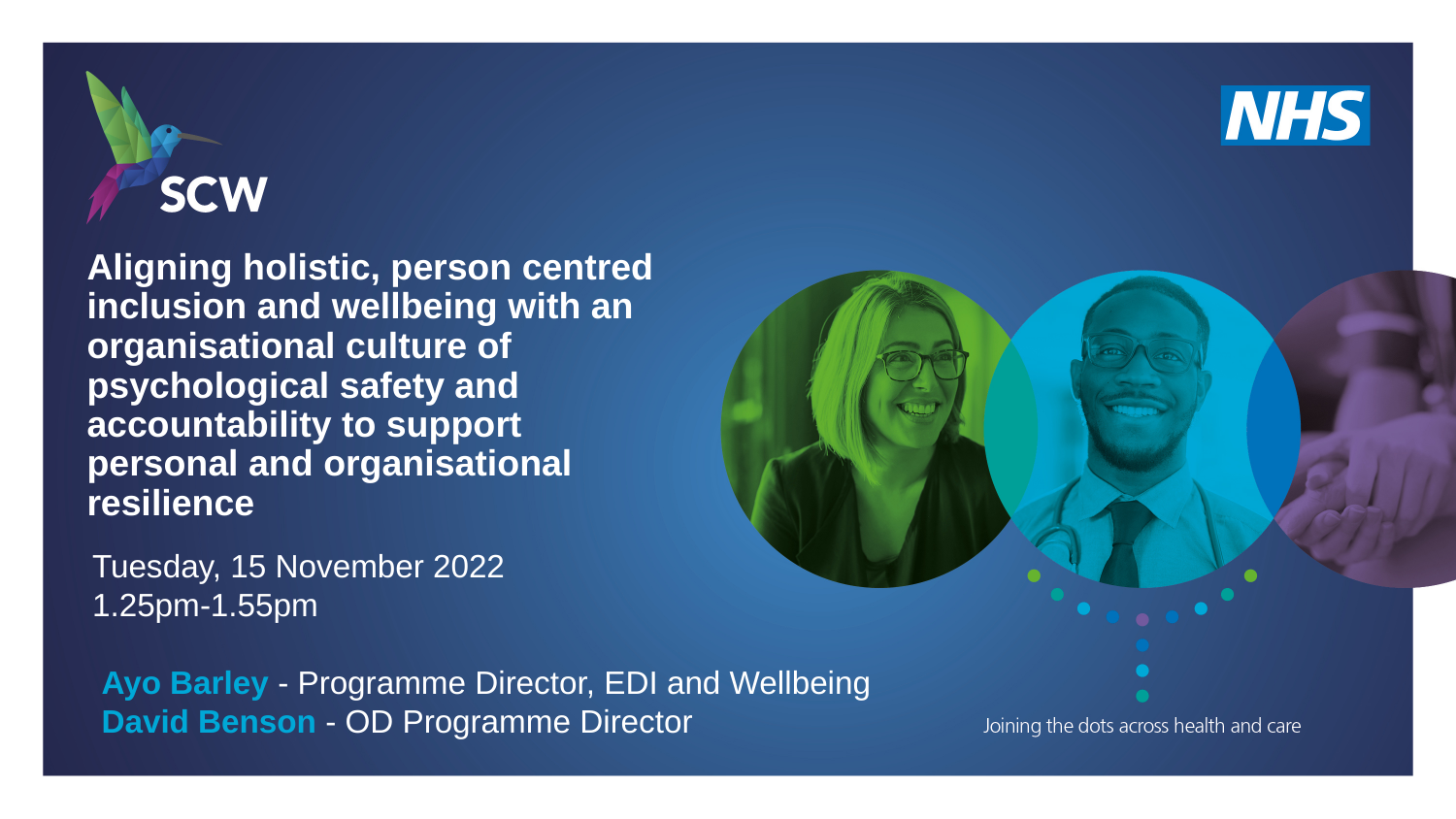

# Aligning holistic, person centred inclusion and wellbeing with an organisational culture of psychological safety and accountability to support personal and organisational resilience
Tuesday, 15 November 2022
1.25pm-1.55pm
Ayo Barley - Programme Director, EDI and Wellbeing
David Benson - OD Programme Director